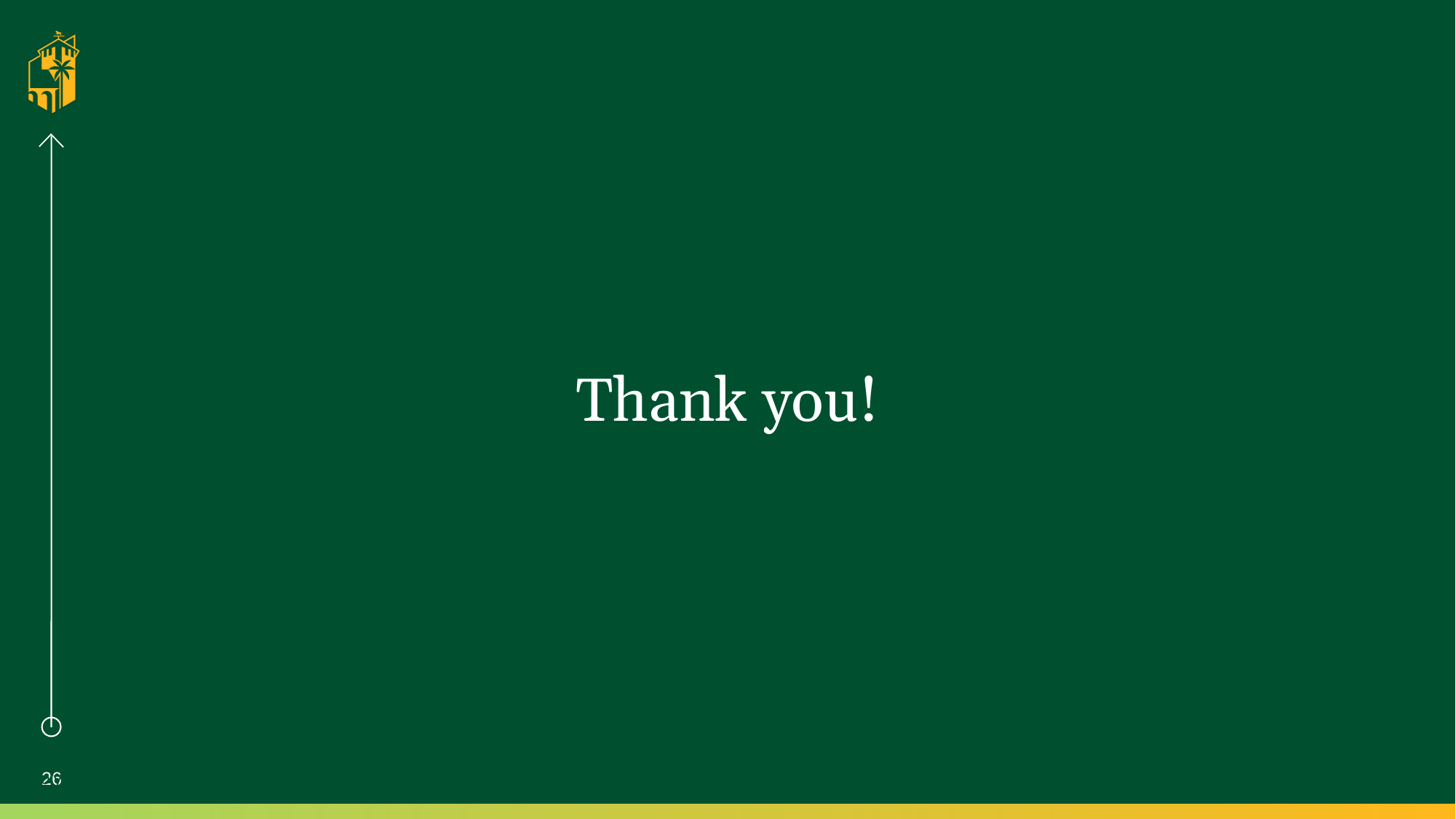

# Thank you!
26
Cal Poly Pomona | Presentation Title